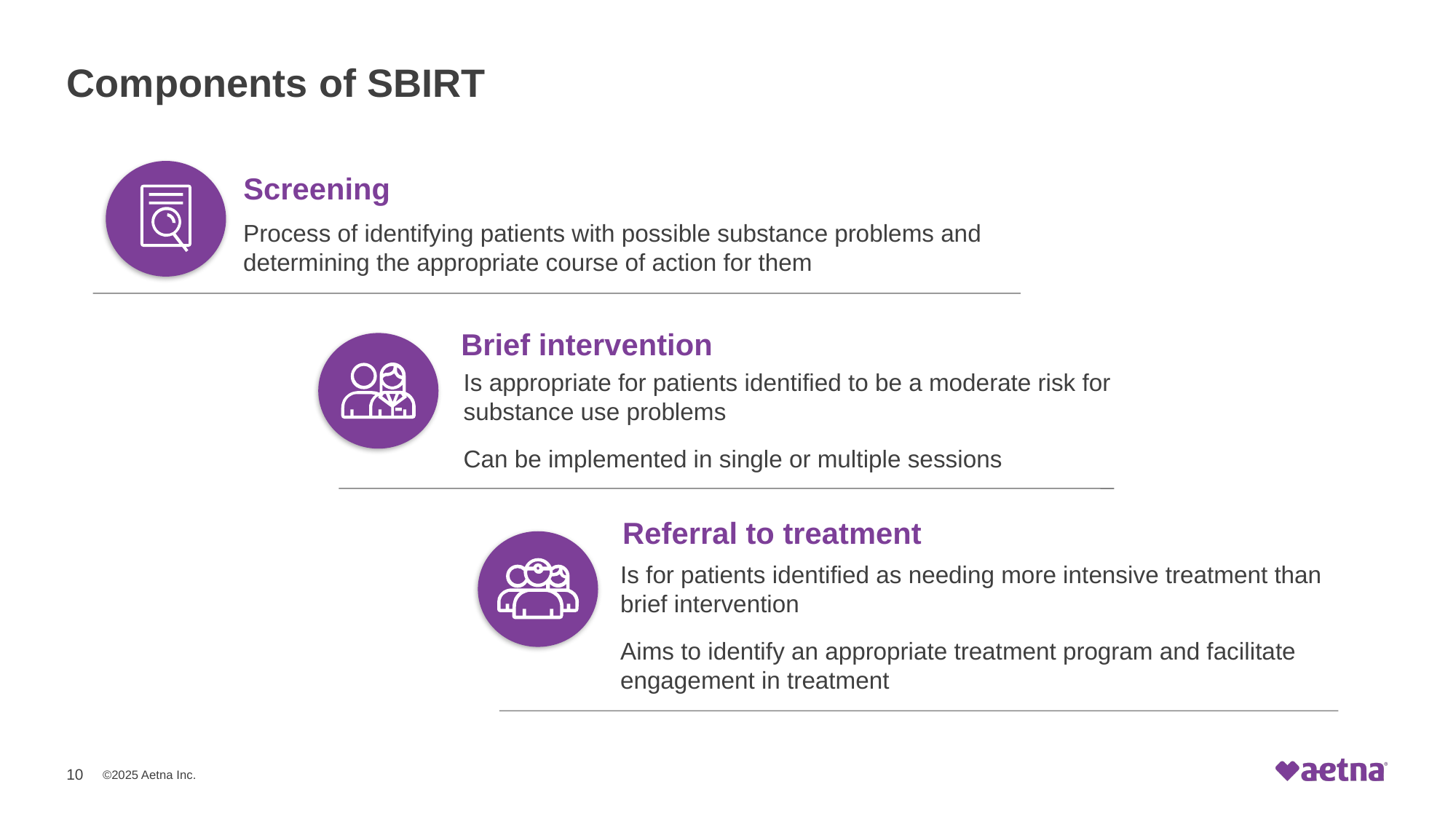

# Components of SBIRT

Screening
Process of identifying patients with possible substance problems and determining the appropriate course of action for them

Brief intervention
Is appropriate for patients identified to be a moderate risk for substance use problems
Can be implemented in single or multiple sessions

Referral to treatment
Is for patients identified as needing more intensive treatment than brief intervention
Aims to identify an appropriate treatment program and facilitate engagement in treatment